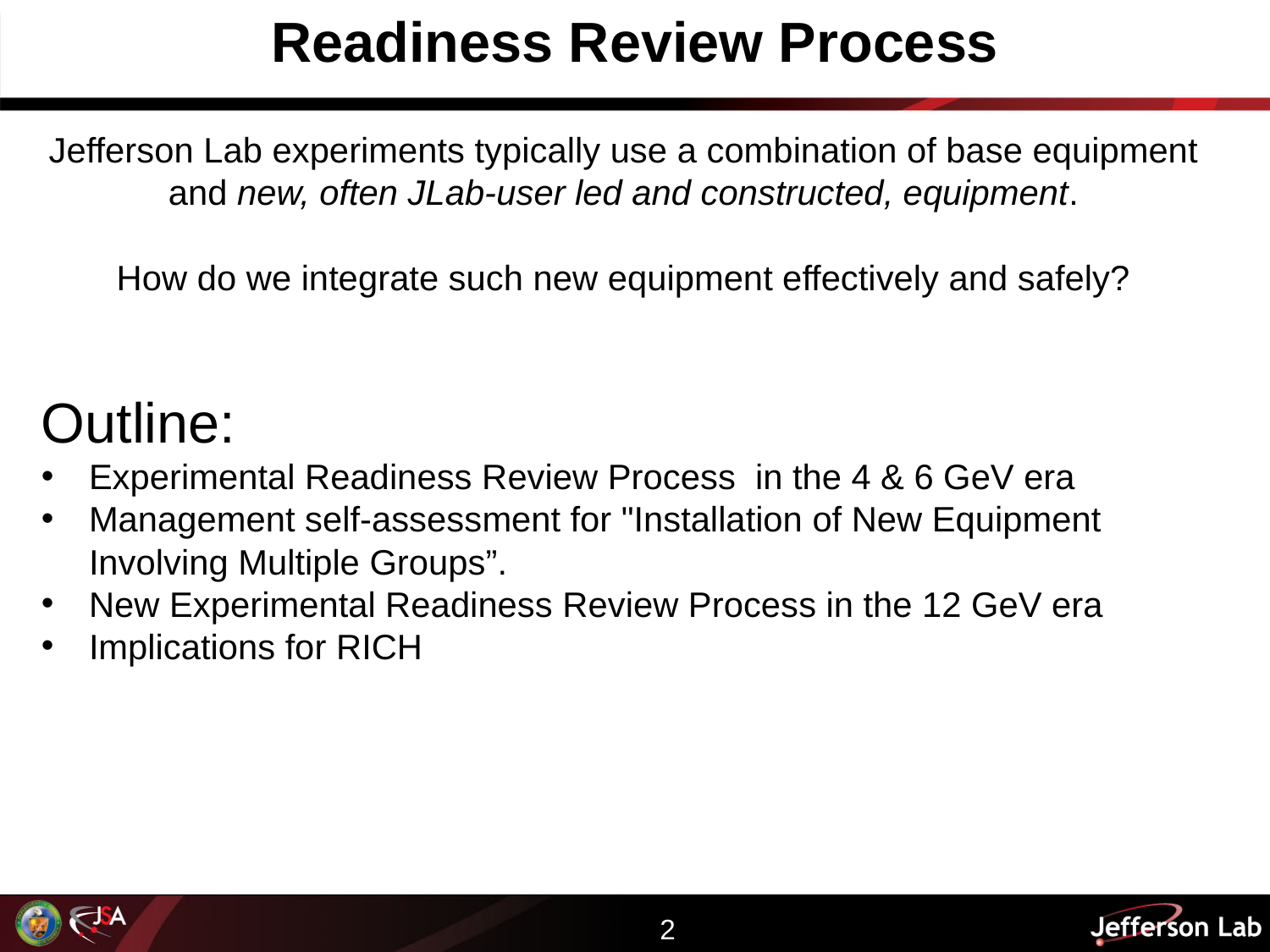

Readiness Review Process
Jefferson Lab experiments typically use a combination of base equipment and new, often JLab-user led and constructed, equipment.

How do we integrate such new equipment effectively and safely?
Outline:
Experimental Readiness Review Process  in the 4 & 6 GeV era
Management self-assessment for "Installation of New Equipment Involving Multiple Groups”.
New Experimental Readiness Review Process in the 12 GeV era
Implications for RICH